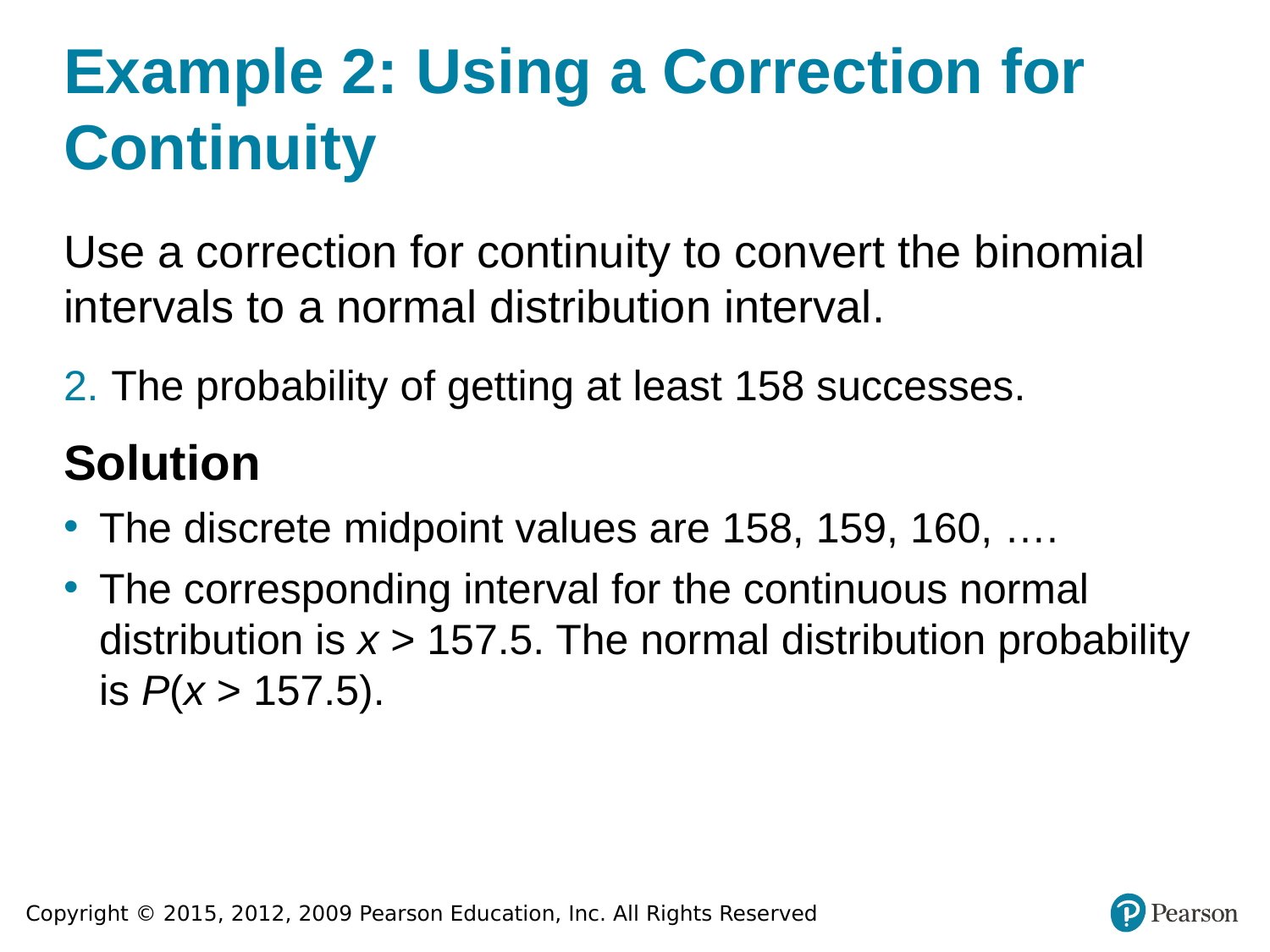

# Example 2: Using a Correction for Continuity
Use a correction for continuity to convert the binomial intervals to a normal distribution interval.
The probability of getting at least 158 successes.
Solution
The discrete midpoint values are 158, 159, 160, ….
The corresponding interval for the continuous normal distribution is x > 157.5. The normal distribution probability is P(x > 157.5).